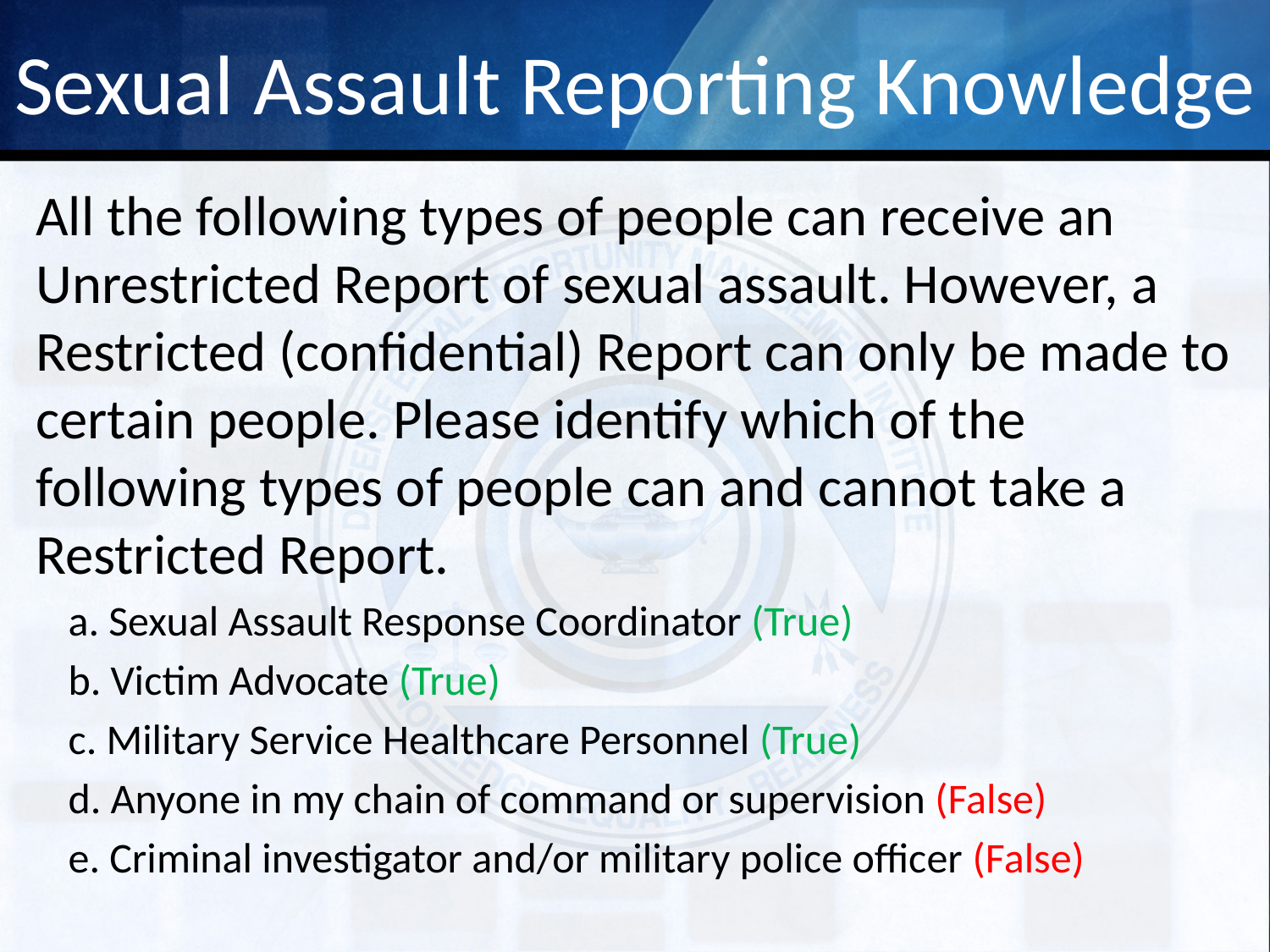

Sexual Assault Reporting Knowledge
All the following types of people can receive an Unrestricted Report of sexual assault. However, a Restricted (confidential) Report can only be made to certain people. Please identify which of the following types of people can and cannot take a Restricted Report.
a. Sexual Assault Response Coordinator (True)
b. Victim Advocate (True)
c. Military Service Healthcare Personnel (True)
d. Anyone in my chain of command or supervision (False)
e. Criminal investigator and/or military police officer (False)